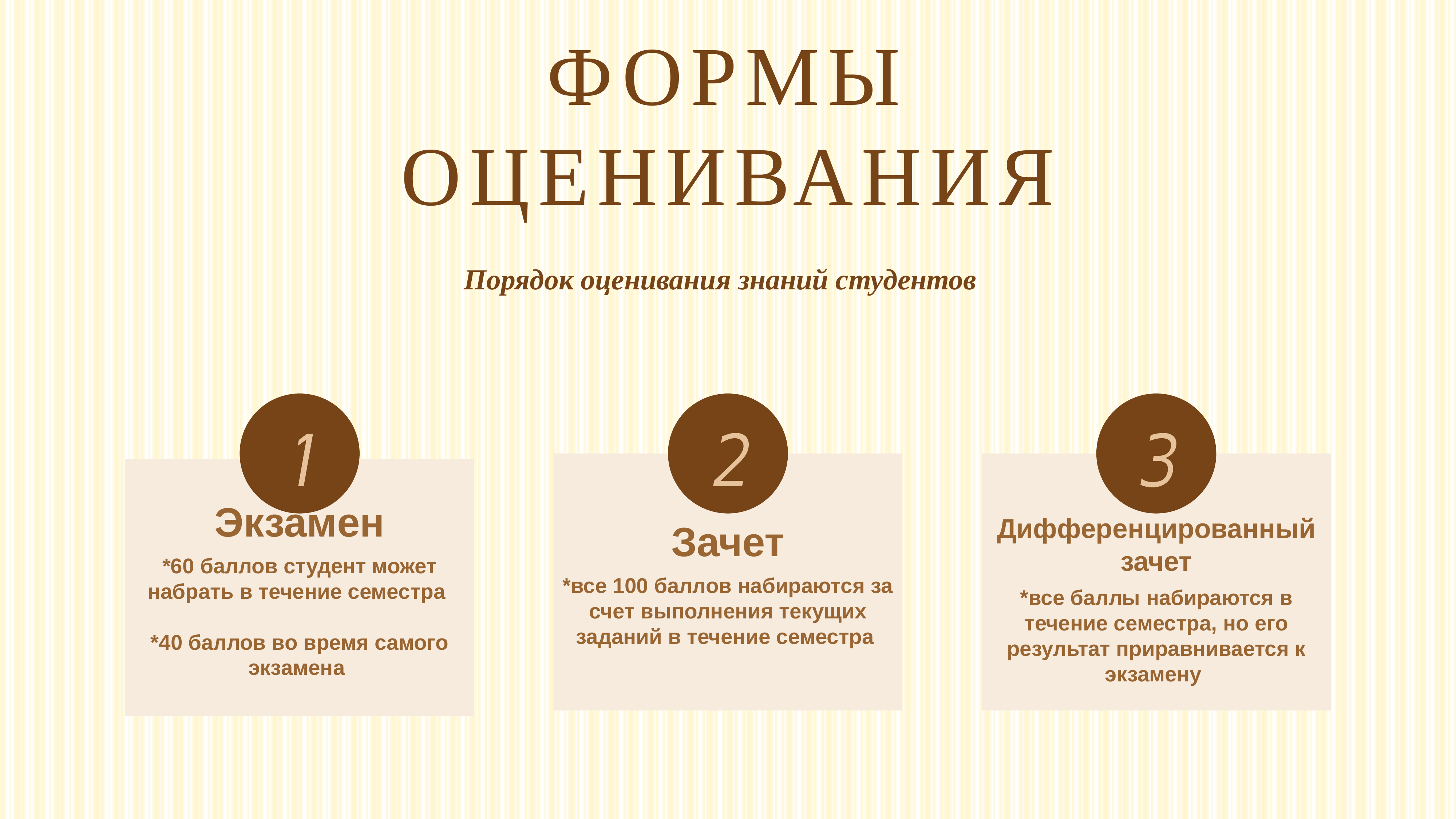

формы оценивания
Порядок оценивания знаний студентов

1
2
3
Зачет

*все 100 баллов набираются за счет выполнения текущих заданий в течение семестра

Дифференцированный зачет

*все баллы набираются в течение семестра, но его результат приравнивается к экзамену
Экзамен

*60 баллов студент может набрать в течение семестра

*40 баллов во время самого экзамена